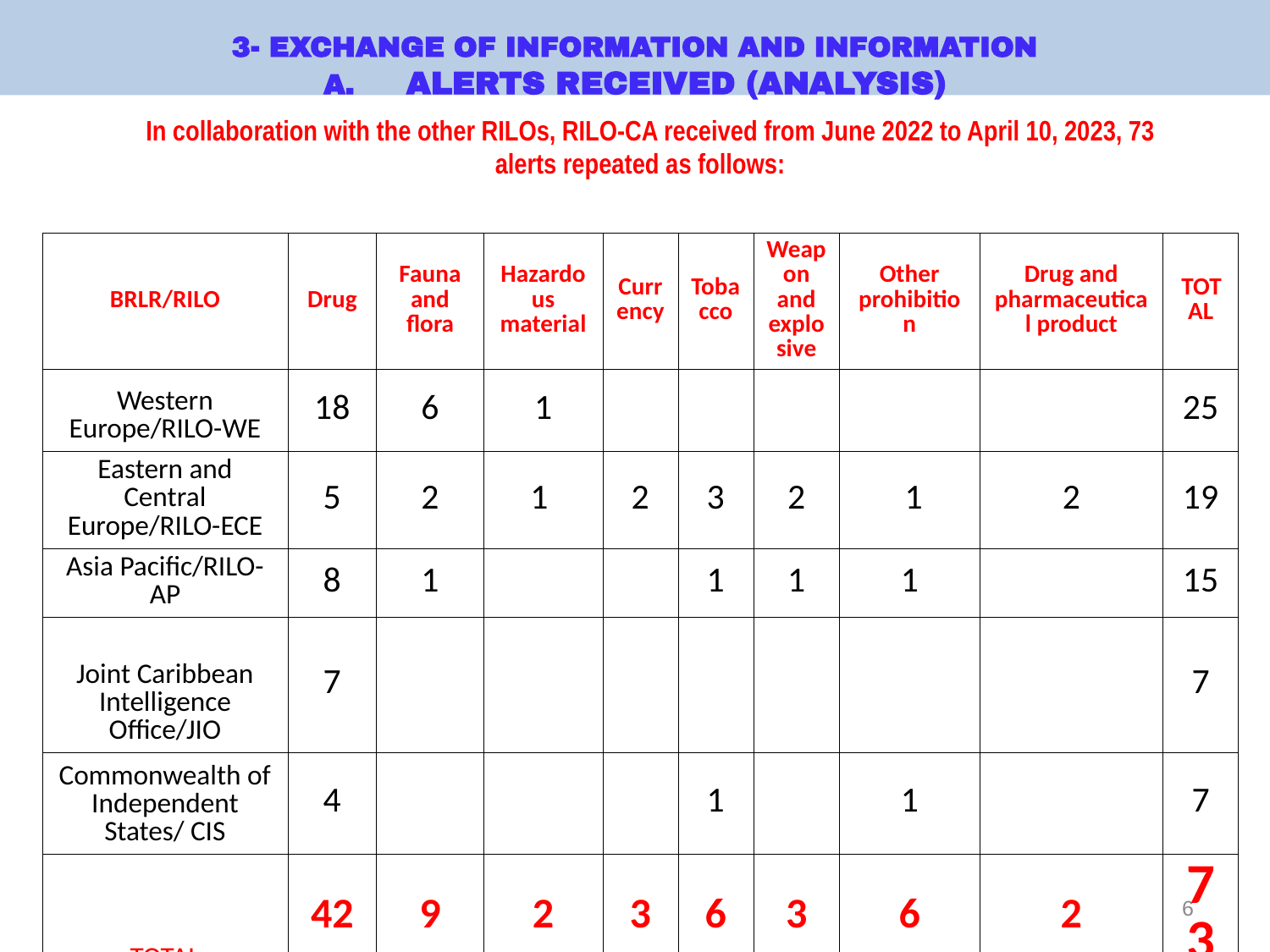

# 3- EXCHANGE OF INFORMATION AND INFORMATION A.     ALERTS RECEIVED (ANALYSIS)
           In collaboration with the other RILOs, RILO-CA received from June 2022 to April 10, 2023, 73
                                                                  alerts repeated as follows:

| BRLR/RILO | Drug | Fauna and flora | Hazardous material | Currency | Tobacco | Weapon and explosive | Other prohibition | Drug and pharmaceutical product | TOTAL |
| --- | --- | --- | --- | --- | --- | --- | --- | --- | --- |
| Western Europe/RILO-WE | 18 | 6 | 1 |  |  |  |  |  | 25 |
| Eastern and Central Europe/RILO-ECE | 5 | 2 | 1 | 2 | 3 | 2 | 1 | 2 | 19 |
| Asia Pacific/RILO-AP | 8 | 1 |  |  | 1 | 1 | 1 |  | 15 |
| Joint Caribbean Intelligence Office/JIO | 7 |  |  |  |  |  |  |  | 7 |
| Commonwealth of Independent States/ CIS | 4 |  |  |  | 1 |  | 1 |  | 7 |
| TOTAL | 42 | 9 | 2 | 3 | 6 | 3 | 6 | 2 | 73 |
6